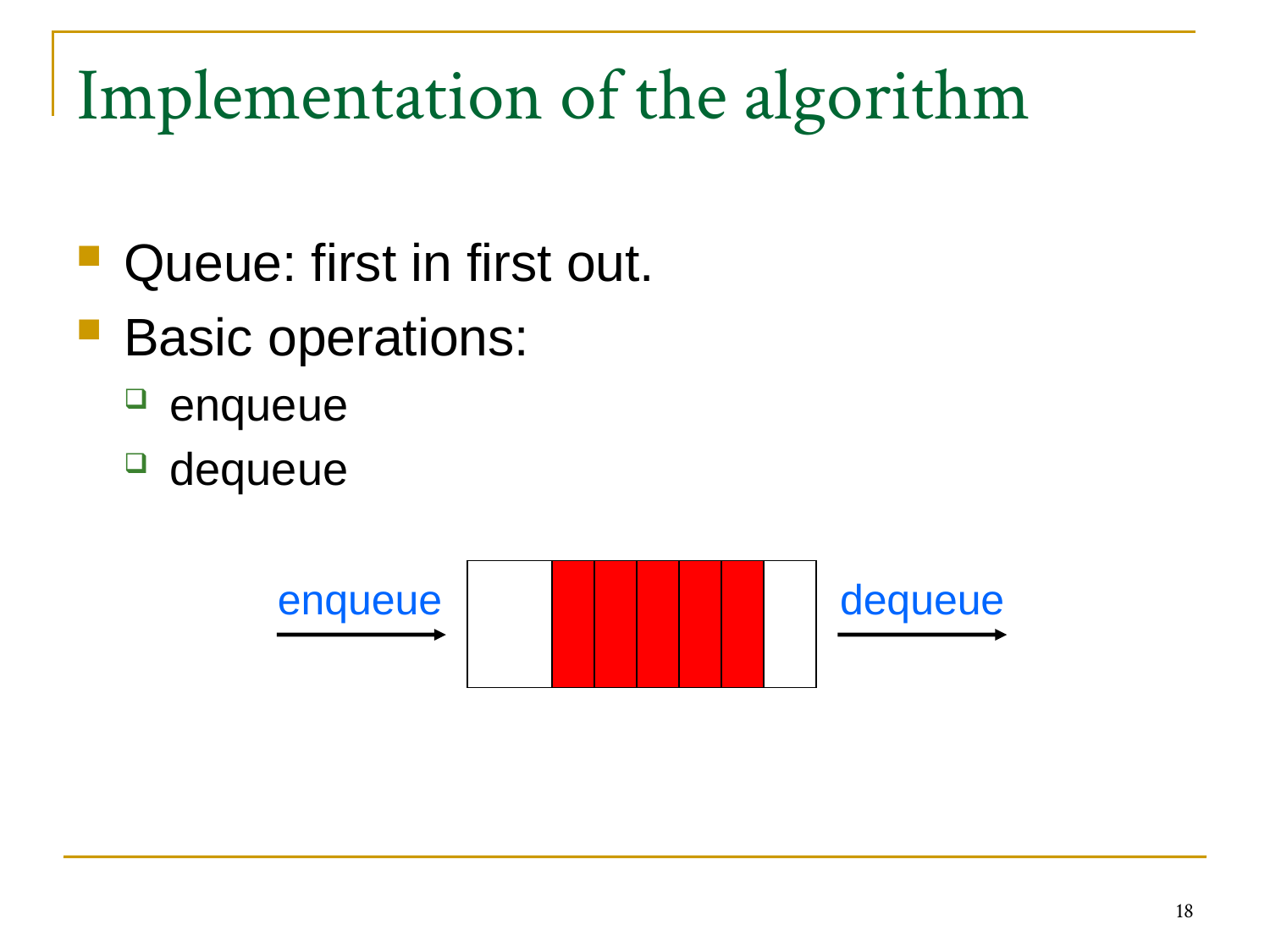

# Implementation of the algorithm
Queue: first in first out.
Basic operations:
enqueue
dequeue

enqueue
dequeue

18